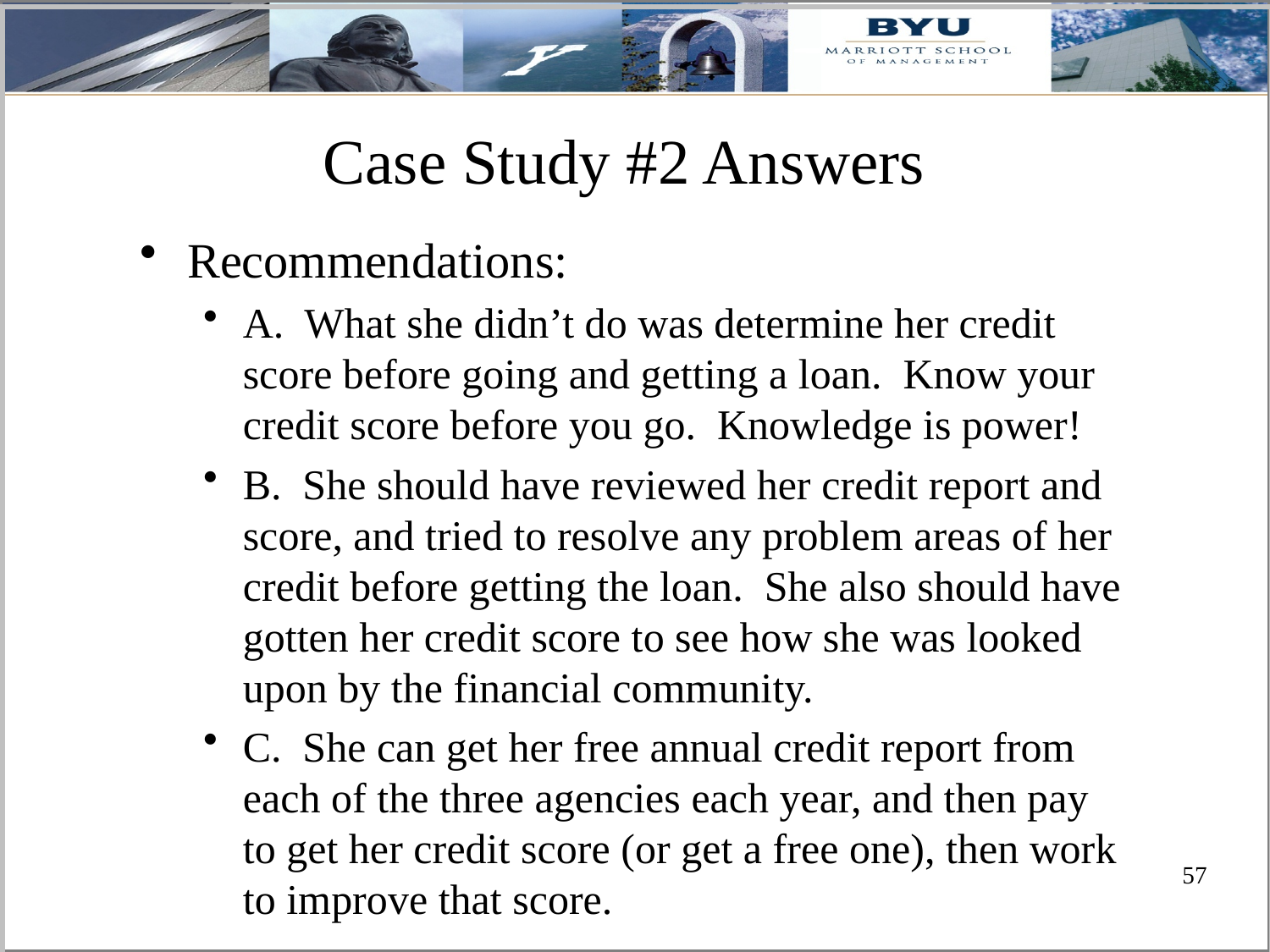

# Case Study #2 Answers
Recommendations:
A.  What she didn’t do was determine her credit score before going and getting a loan.  Know your credit score before you go.  Knowledge is power!
B.  She should have reviewed her credit report and score, and tried to resolve any problem areas of her credit before getting the loan.  She also should have gotten her credit score to see how she was looked upon by the financial community.
C.  She can get her free annual credit report from each of the three agencies each year, and then pay to get her credit score (or get a free one), then work to improve that score.